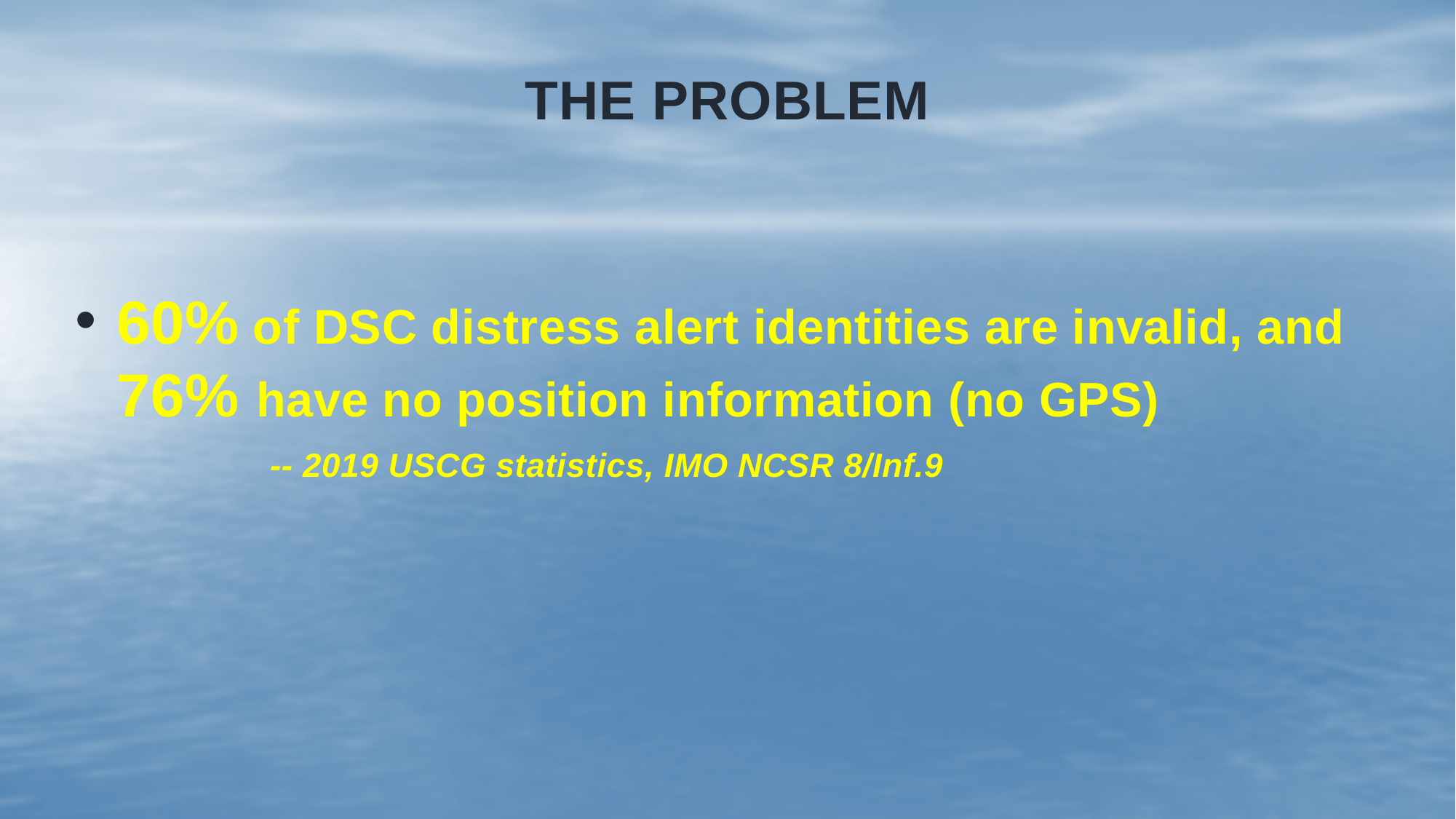

# The problem
60% of DSC distress alert identities are invalid, and
76% have no position information (no GPS)
           -- 2019 USCG statistics, IMO NCSR 8/Inf.9